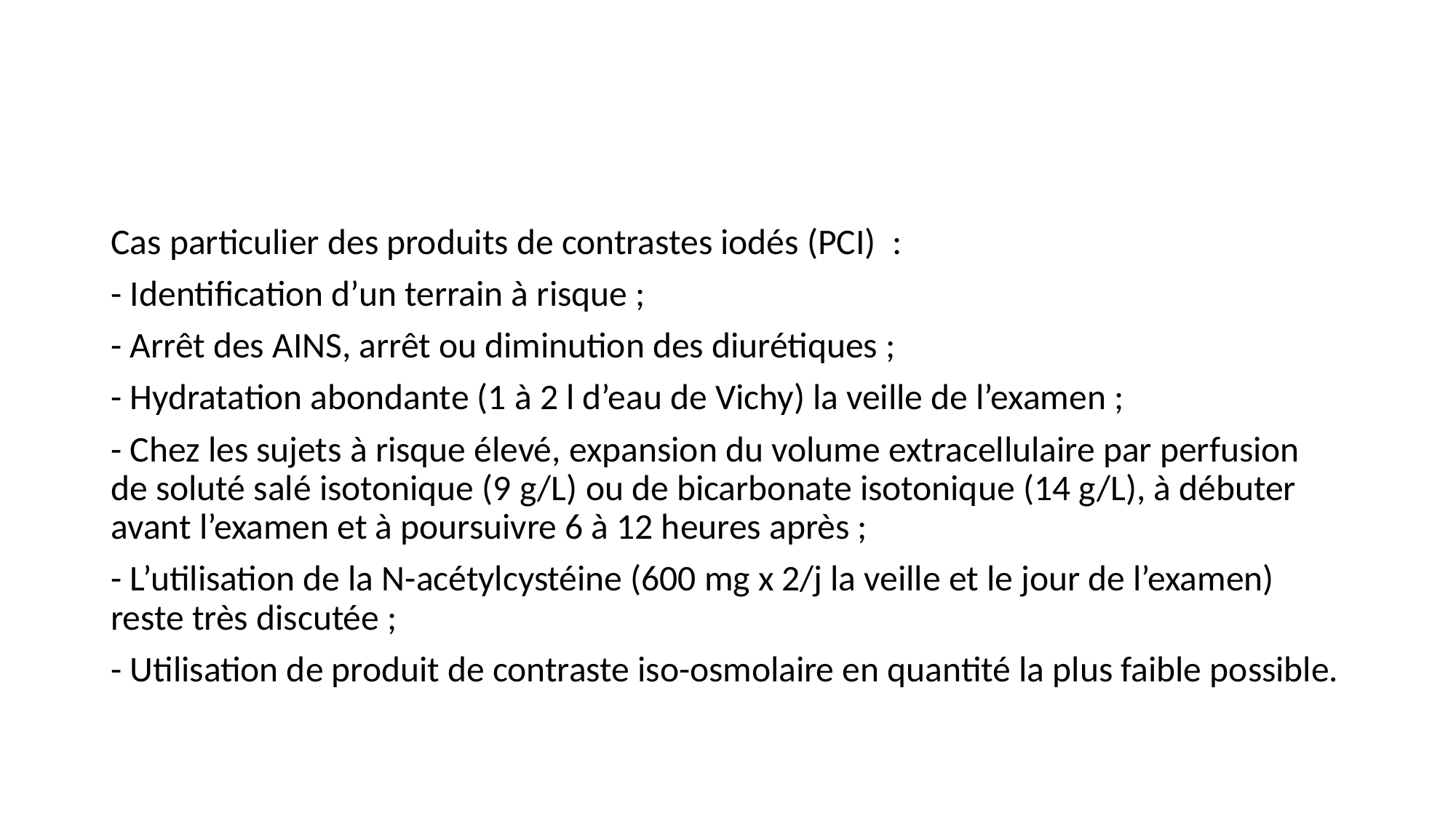

#
Cas particulier des produits de contrastes iodés (PCI)  :
- Identification d’un terrain à risque ;
- Arrêt des AINS, arrêt ou diminution des diurétiques ;
- Hydratation abondante (1 à 2 l d’eau de Vichy) la veille de l’examen ;
- Chez les sujets à risque élevé, expansion du volume extracellulaire par perfusion de soluté salé isotonique (9 g/L) ou de bicarbonate isotonique (14 g/L), à débuter avant l’examen et à poursuivre 6 à 12 heures après ;
- L’utilisation de la N-acétylcystéine (600 mg x 2/j la veille et le jour de l’examen) reste très discutée ;
- Utilisation de produit de contraste iso-osmolaire en quantité la plus faible possible.